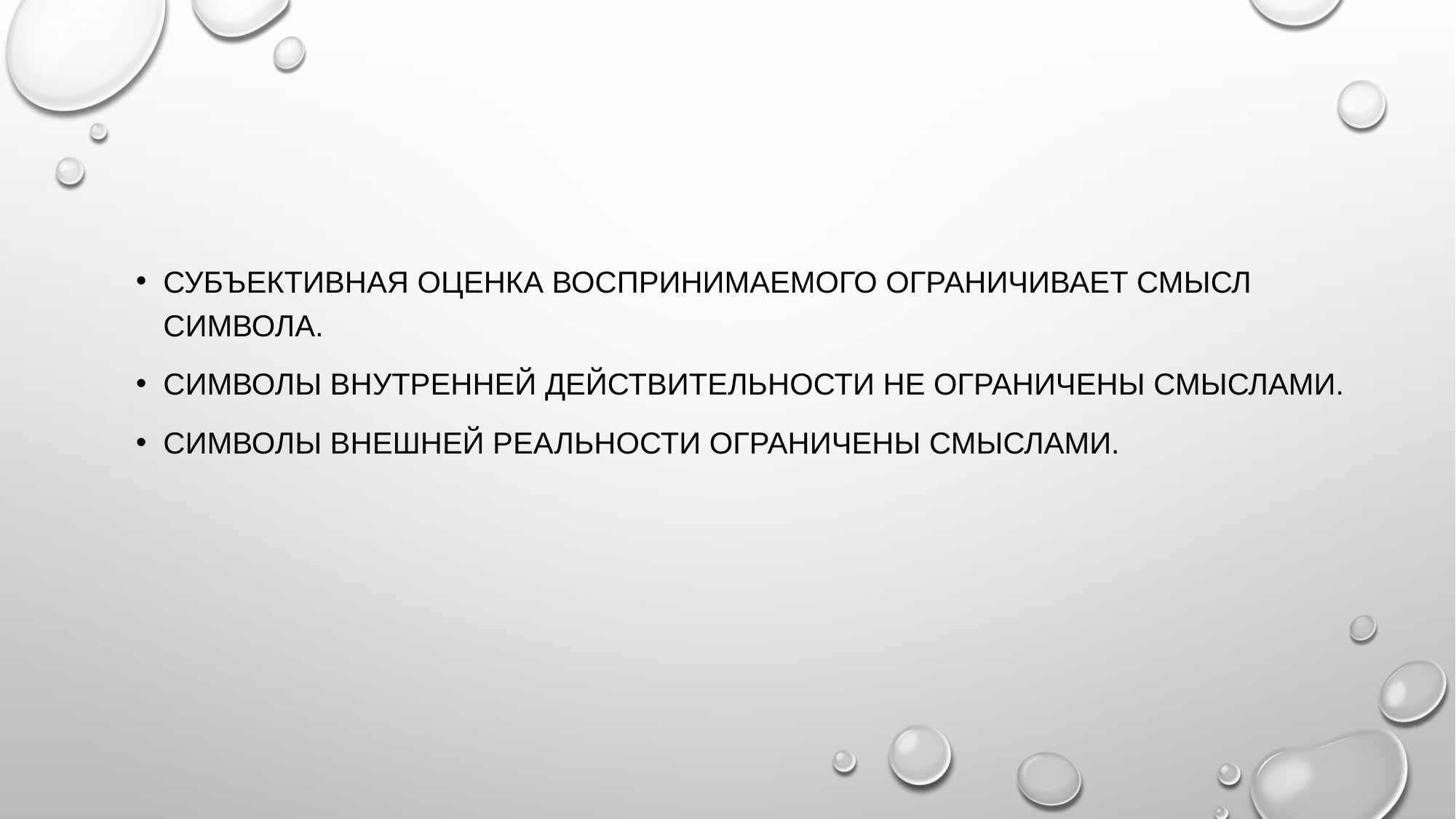

Субъективная оценка воспринимаемого ограничивает смысл символа.
Символы внутренней действительности не ограничены смыслами.
Символы внешней реальности ограничены смыслами.